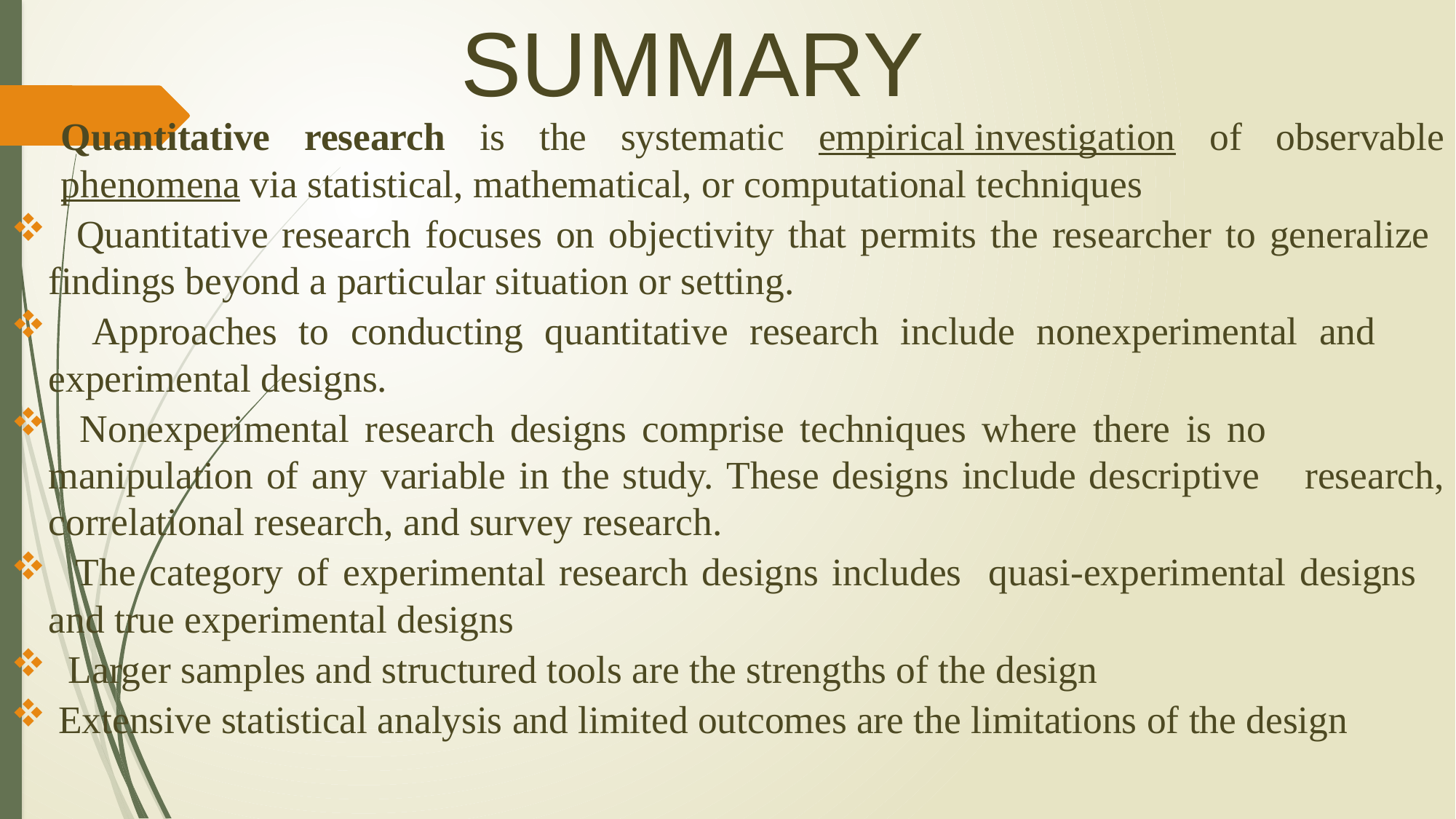

# SUMMARY

Quantitative research is the systematic empirical investigation of observable phenomena via statistical, mathematical, or computational techniques
  Quantitative research focuses on objectivity that permits the researcher to generalize  findings beyond a particular situation or setting.
  Approaches to conducting quantitative research include nonexperimental and   	experimental designs.
  Nonexperimental research designs comprise techniques where there is no    		      	manipulation of any variable in the study. These designs include descriptive  			 research, correlational research, and survey research.
  The category of experimental research designs includes  quasi-experimental designs   and true experimental designs
  Larger samples and structured tools are the strengths of the design
	 Extensive statistical analysis and limited outcomes are the limitations of the design